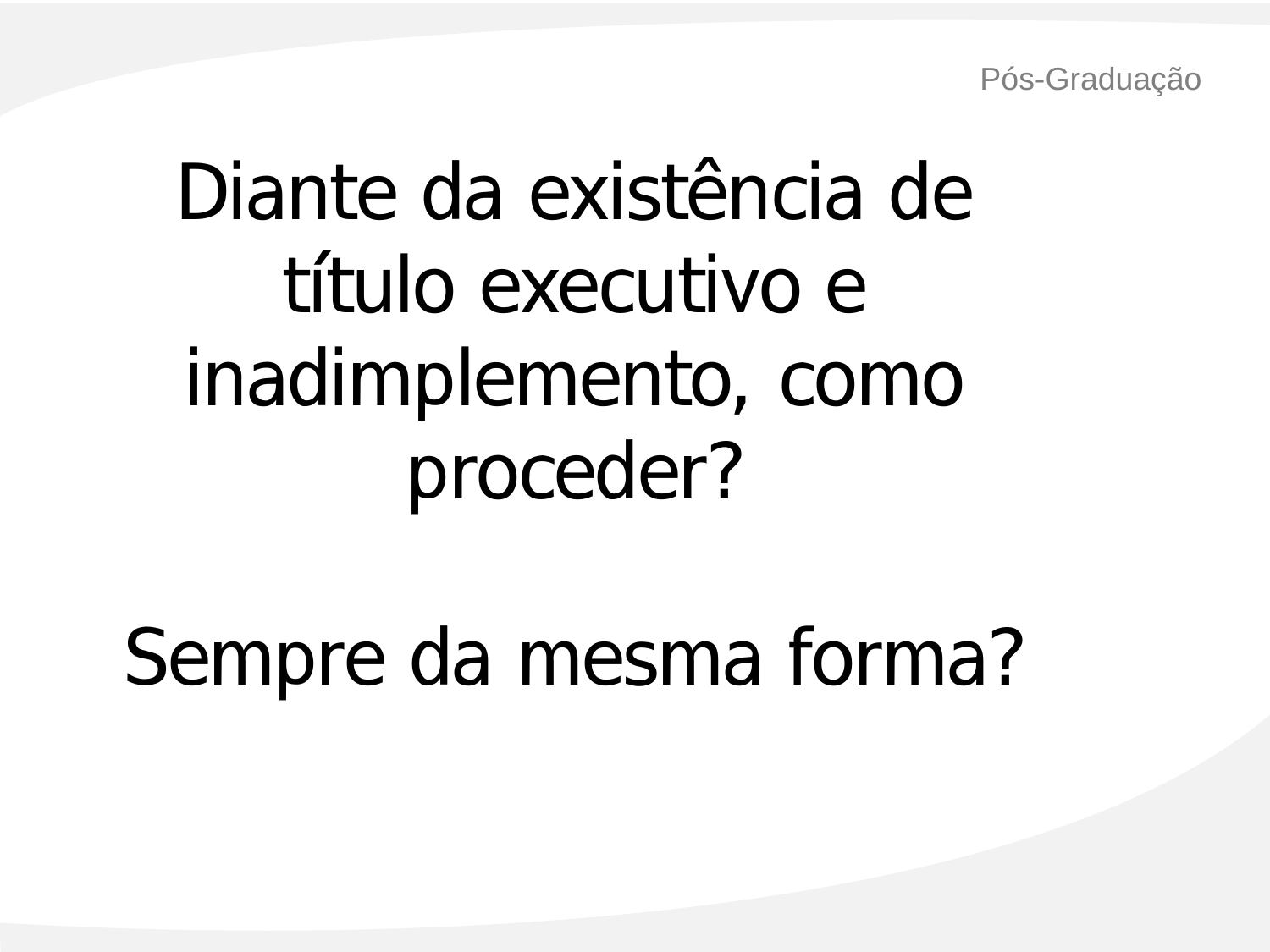

# Pós-Graduação
Diante da existência de título executivo e inadimplemento, como proceder?

Sempre da mesma forma?